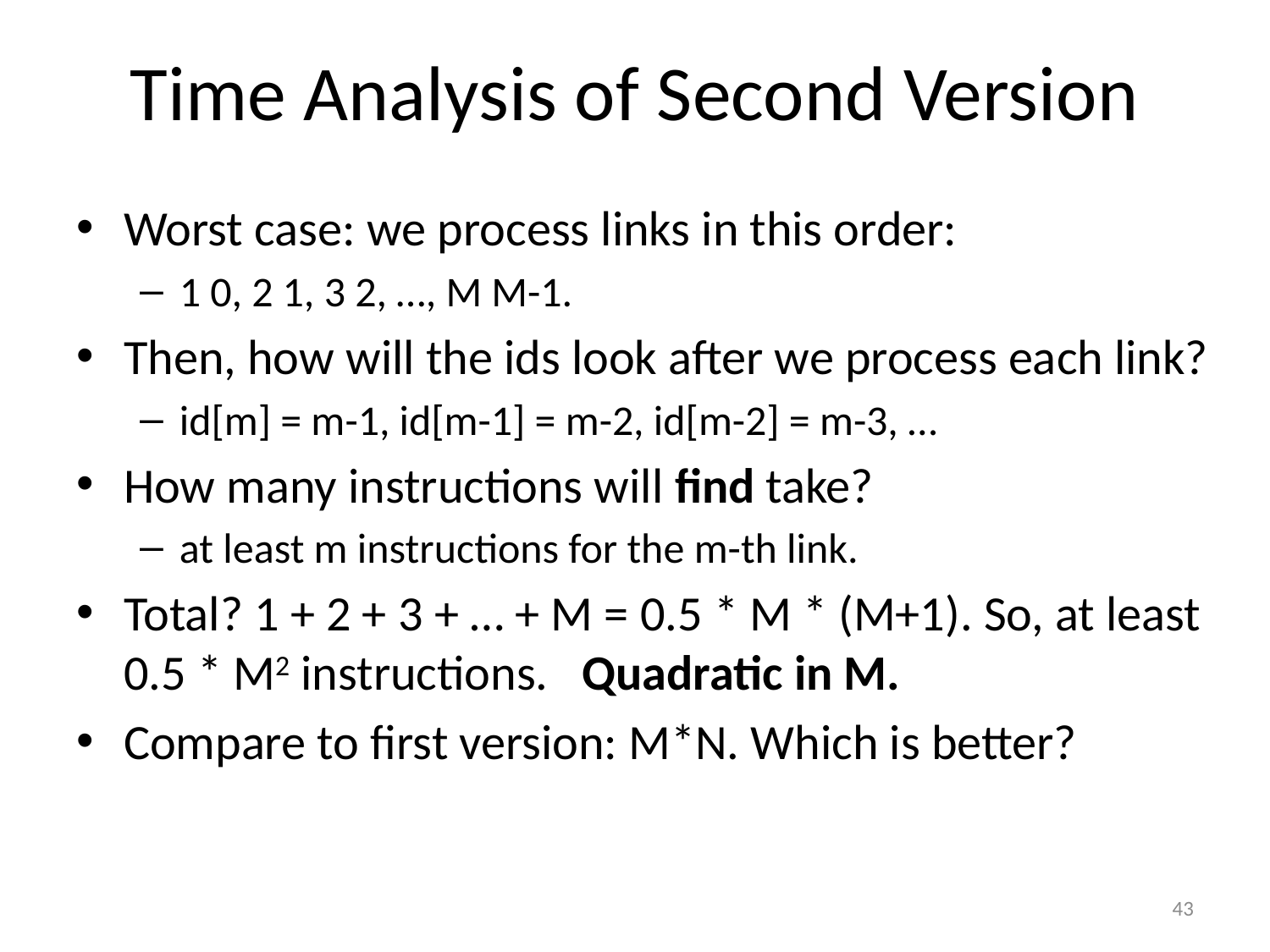

# Time Analysis of Second Version
Worst case: we process links in this order:
1 0, 2 1, 3 2, …, M M-1.
Then, how will the ids look after we process each link?
id[m] = m-1, id[m-1] = m-2, id[m-2] = m-3, …
How many instructions will find take?
at least m instructions for the m-th link.
Total? 1 + 2 + 3 + … + M = 0.5 * M * (M+1). So, at least 0.5 * M2 instructions.   Quadratic in M.
Compare to first version: M*N. Which is better?
43